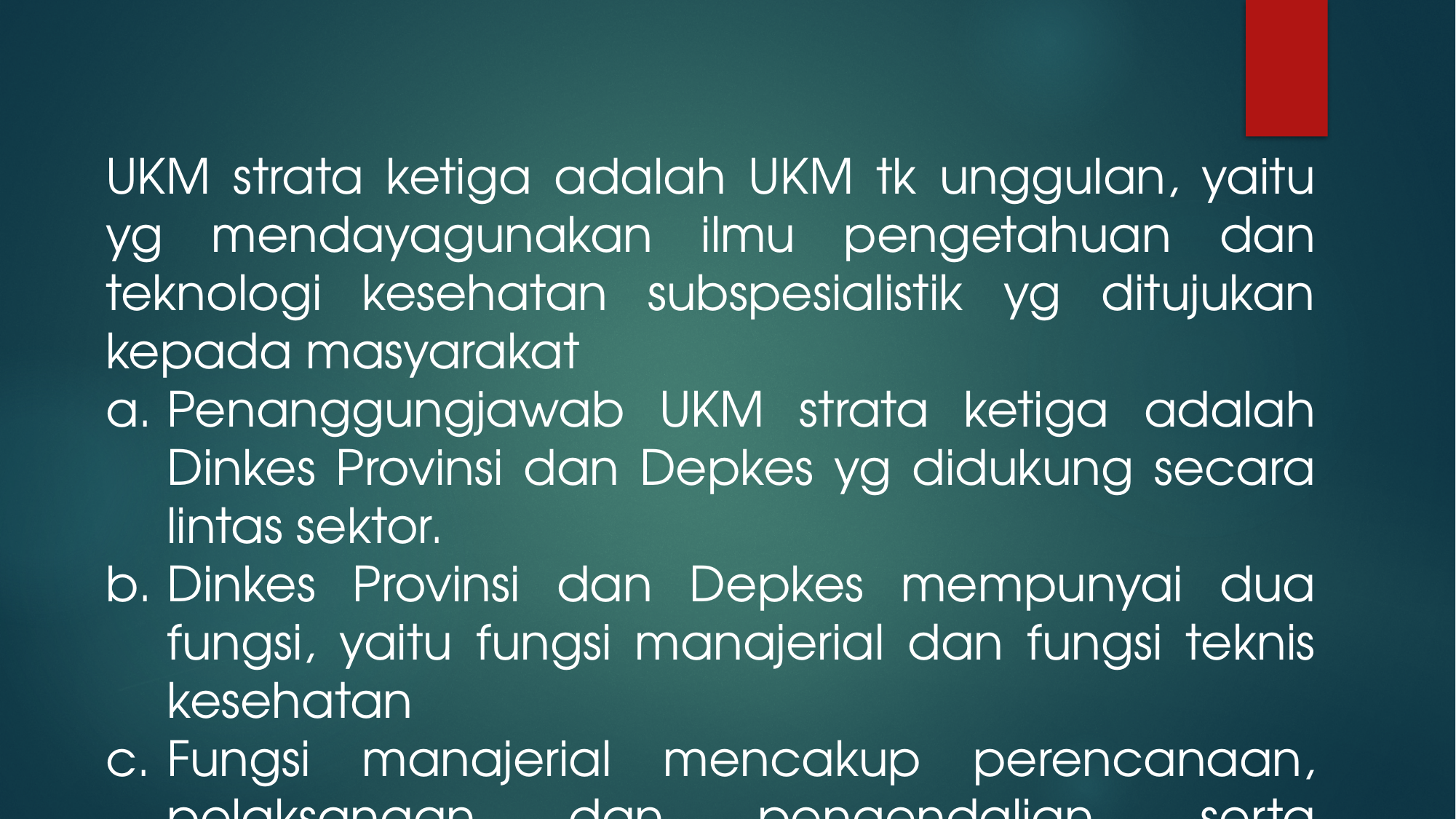

UKM strata ketiga adalah UKM tk unggulan, yaitu yg mendayagunakan ilmu pengetahuan dan teknologi kesehatan subspesialistik yg ditujukan kepada masyarakat
Penanggungjawab UKM strata ketiga adalah Dinkes Provinsi dan Depkes yg didukung secara lintas sektor.
Dinkes Provinsi dan Depkes mempunyai dua fungsi, yaitu fungsi manajerial dan fungsi teknis kesehatan
Fungsi manajerial mencakup perencanaan, pelaksanaan dan pengendalian, serta pengawasan dan pertanggungjawaban penyelenggaraan pembangunan kesehatan di provinsi/nasional
d.Fungsi teknis kesehatan mencakup penyediaan pelayanan kesmas tk unggulan, yakni dalam rangka melayani kebutuhan rujukan dari Kab/Kota dan Provinsi